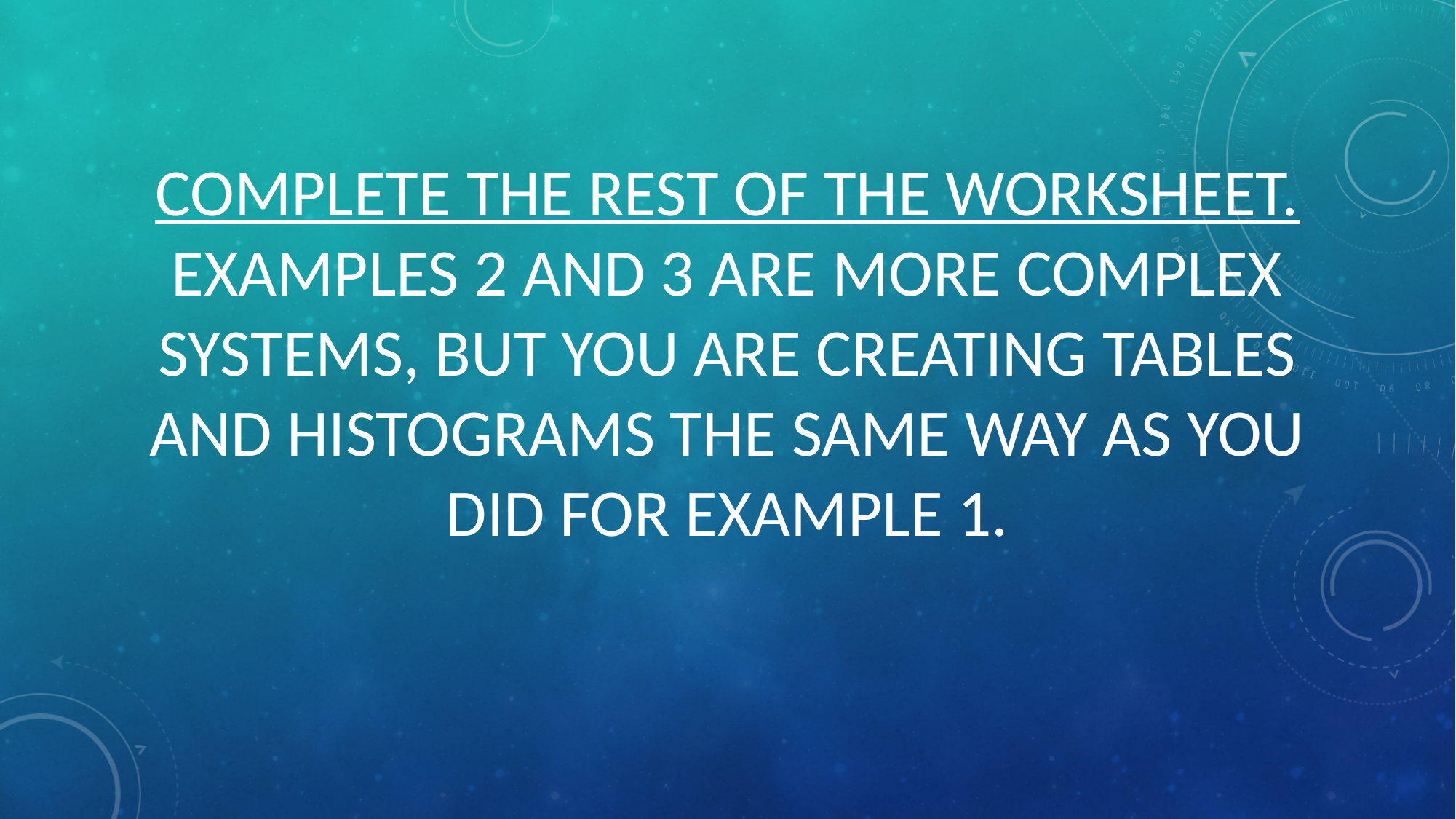

# Complete the rest of the worksheet. Examples 2 and 3 are more complex systems, but you are creating tables and histograms the same way as you did for example 1.